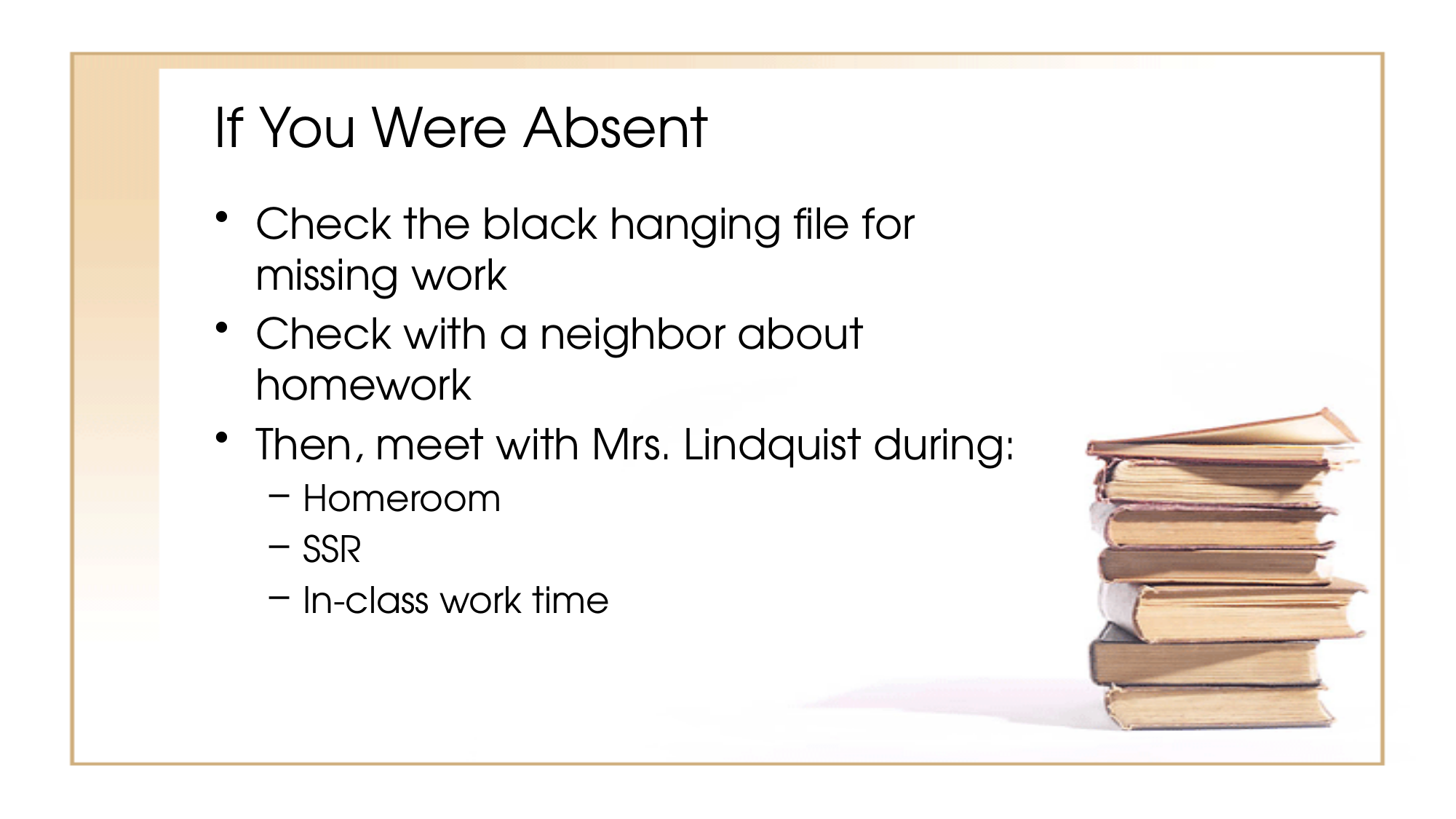

# If You Were Absent
Check the black hanging file for missing work
Check with a neighbor about homework
Then, meet with Mrs. Lindquist during:
Homeroom
SSR
In-class work time